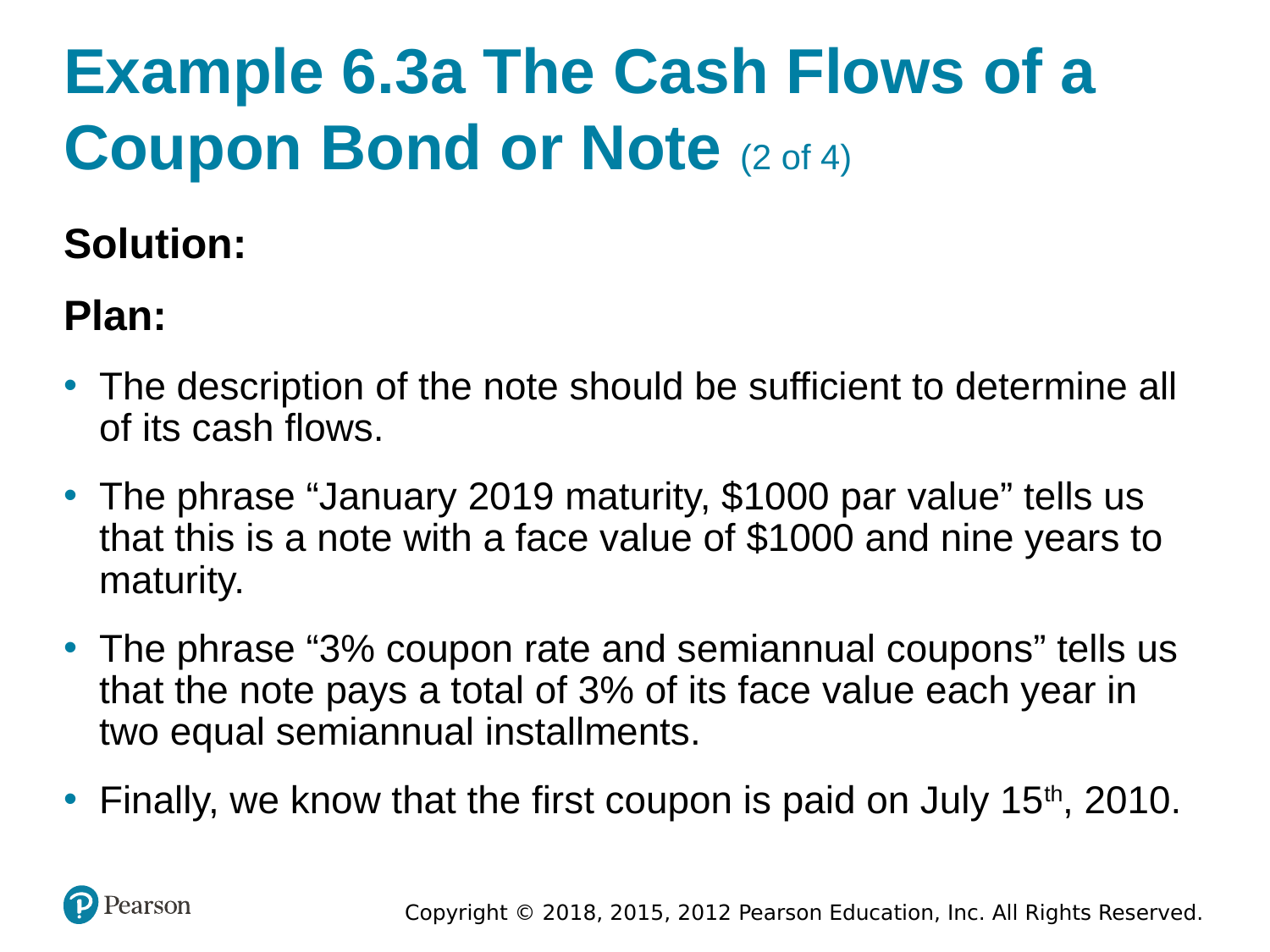

# Example 6.3a The Cash Flows of a Coupon Bond or Note (2 of 4)
Solution:
Plan:
The description of the note should be sufficient to determine all of its cash flows.
The phrase “January 2019 maturity, $1000 par value” tells us that this is a note with a face value of $1000 and nine years to maturity.
The phrase “3% coupon rate and semiannual coupons” tells us that the note pays a total of 3% of its face value each year in two equal semiannual installments.
Finally, we know that the first coupon is paid on July 15th, 2010.